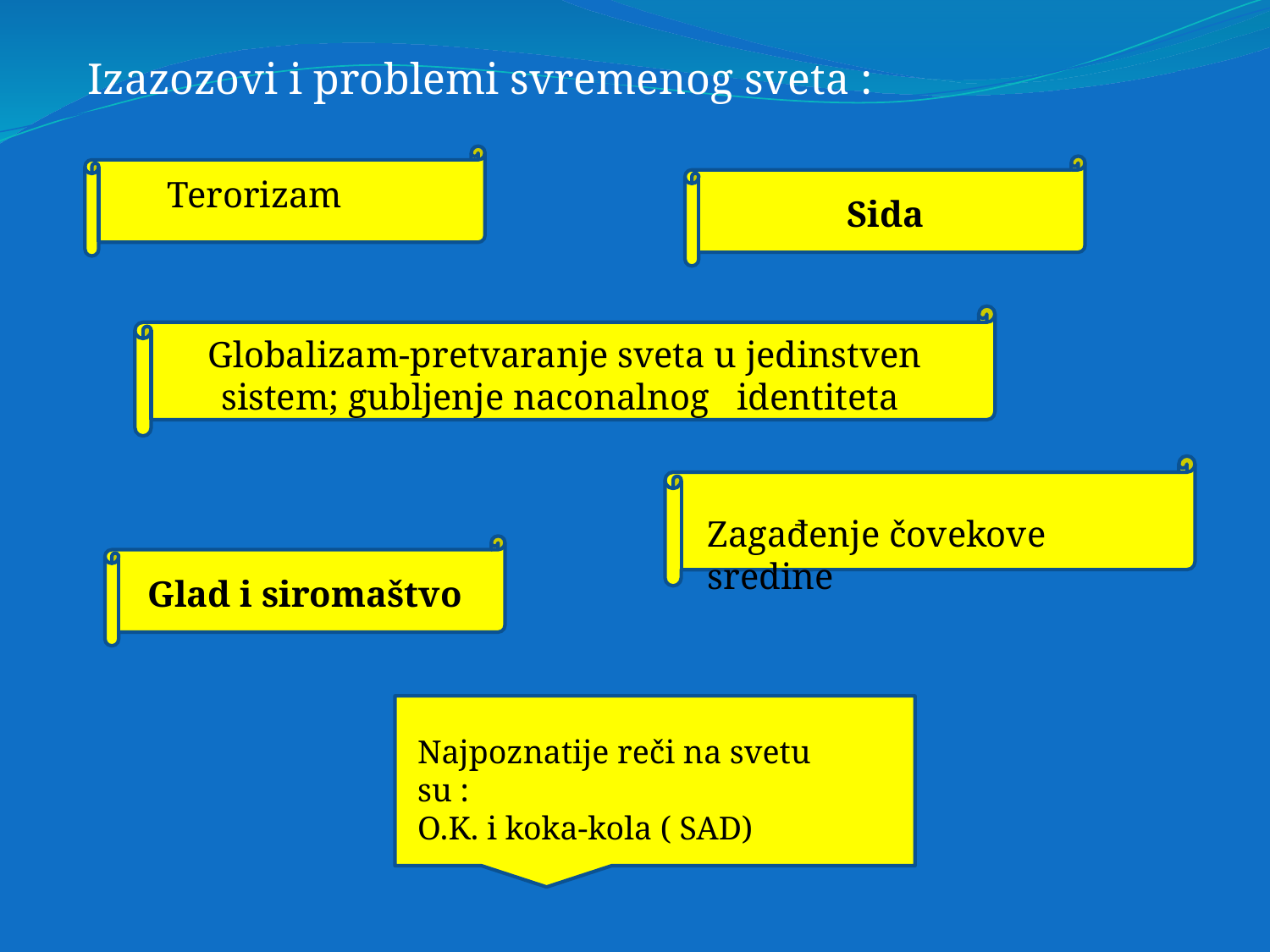

Izazozovi i problemi svremenog sveta :

Terorizam
Sida

Globalizam-pretvaranje sveta u jedinstven sistem; gubljenje naconalnog   identiteta

Zagađenje čovekove sredine

Glad i siromaštvo

Najpoznatije reči na svetu su :
O.K. i koka-kola ( SAD)